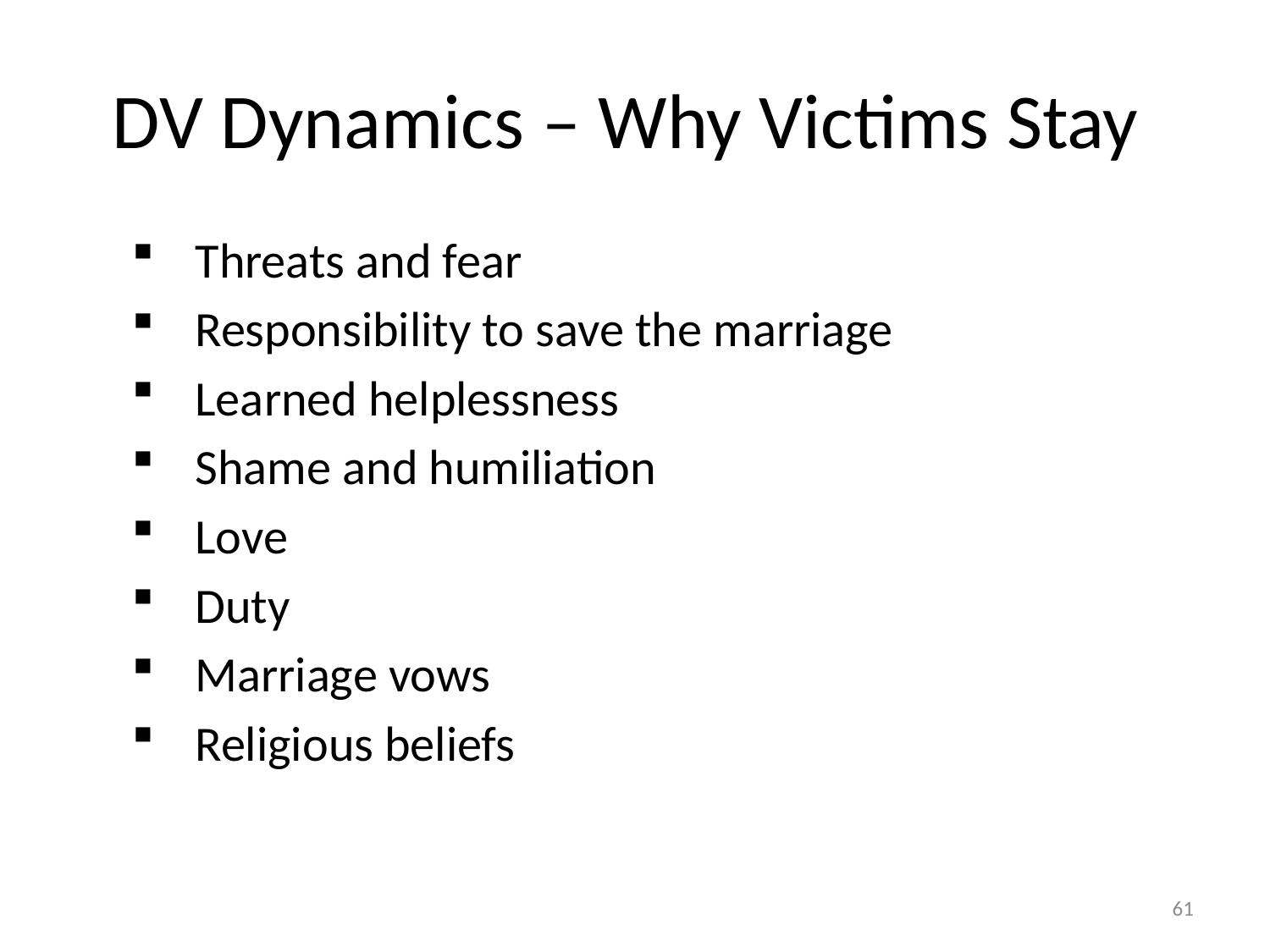

# DV Dynamics – Why Victims Stay
Threats and fear
Responsibility to save the marriage
Learned helplessness
Shame and humiliation
Love
Duty
Marriage vows
Religious beliefs

61